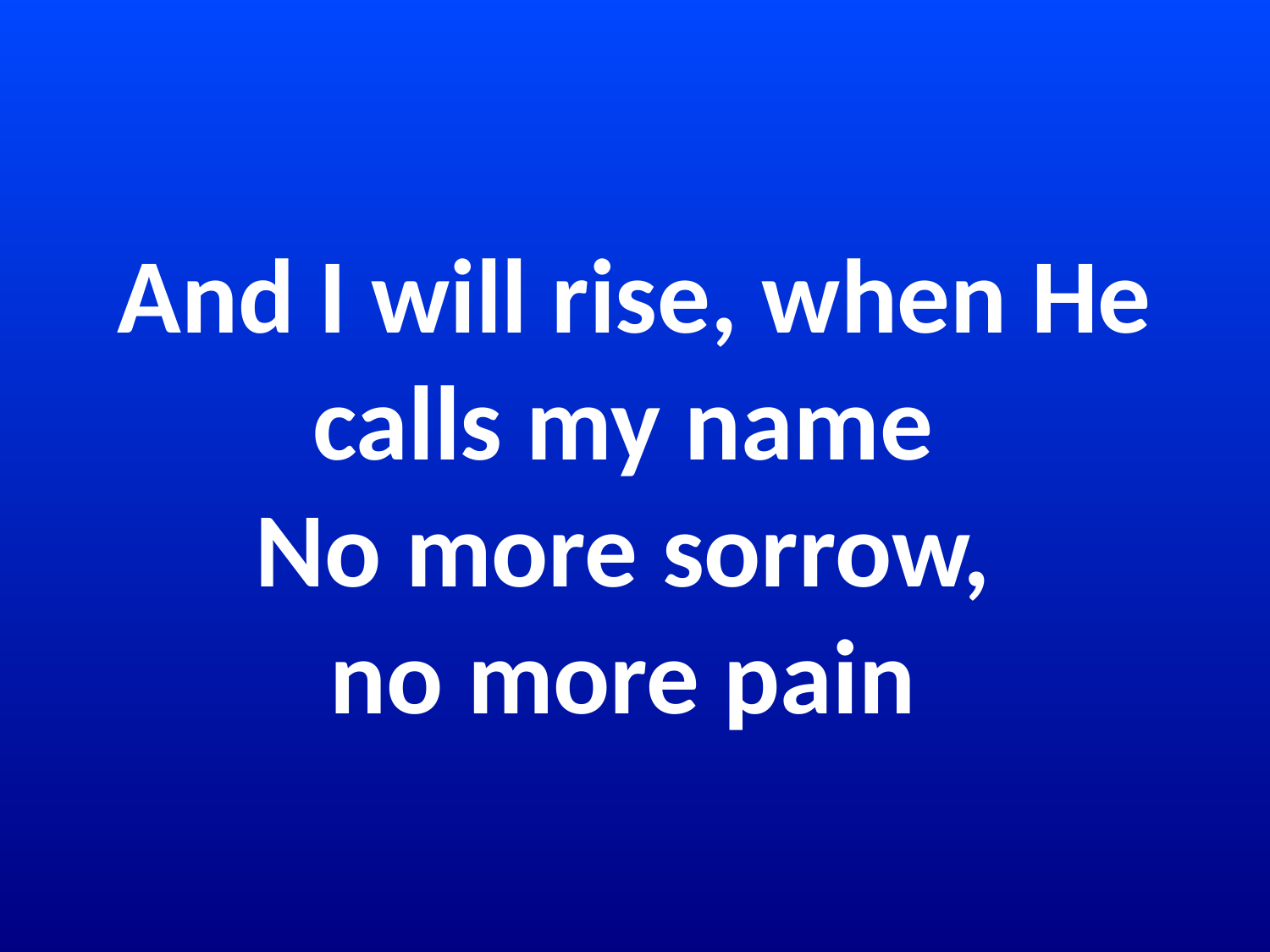

# And I will rise, when He calls my name No more sorrow, no more pain